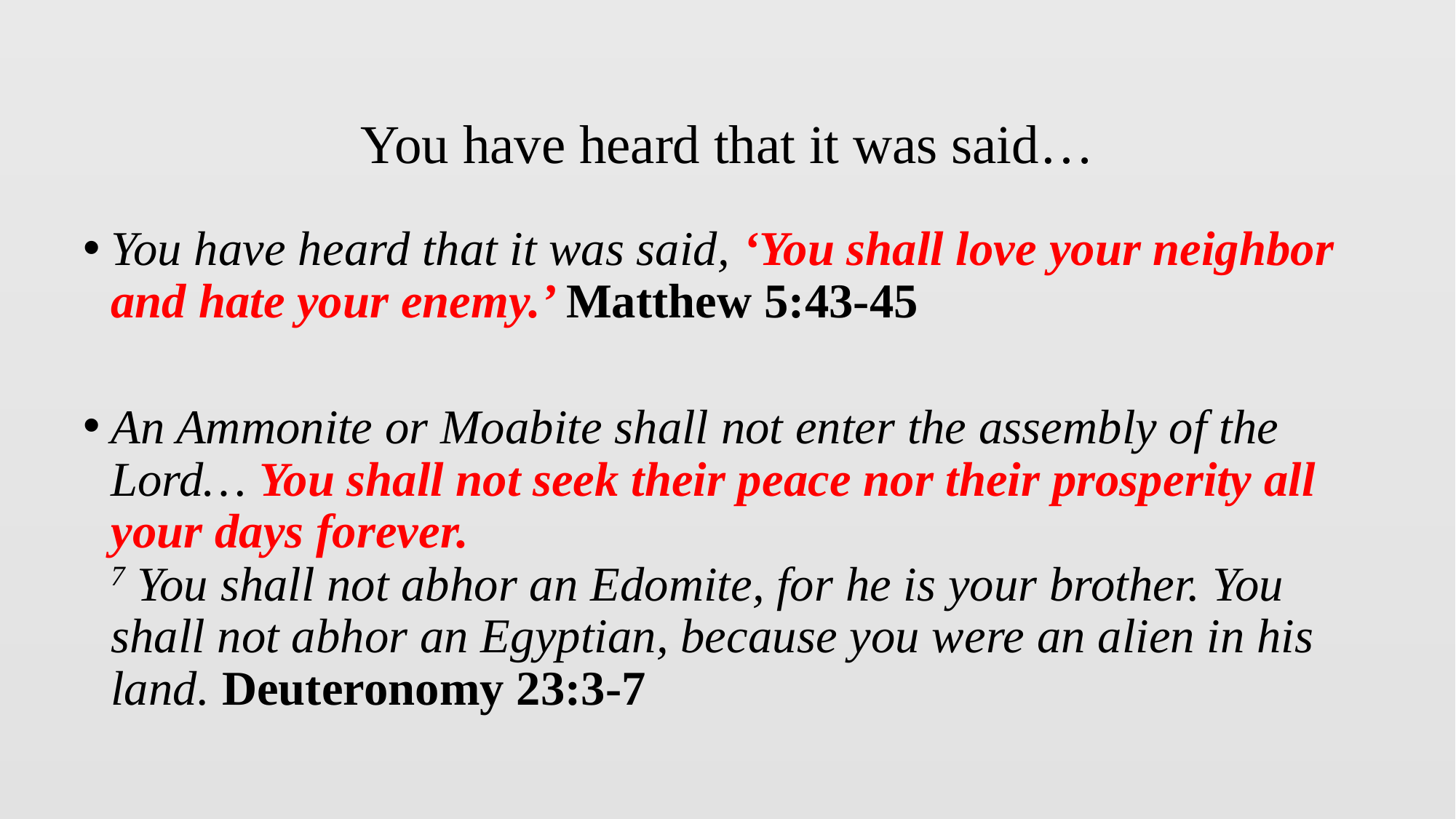

# You have heard that it was said…
You have heard that it was said, ‘You shall love your neighbor and hate your enemy.’ Matthew 5:43-45
An Ammonite or Moabite shall not enter the assembly of the Lord… You shall not seek their peace nor their prosperity all your days forever.
7 You shall not abhor an Edomite, for he is your brother. You shall not abhor an Egyptian, because you were an alien in his land. Deuteronomy 23:3-7